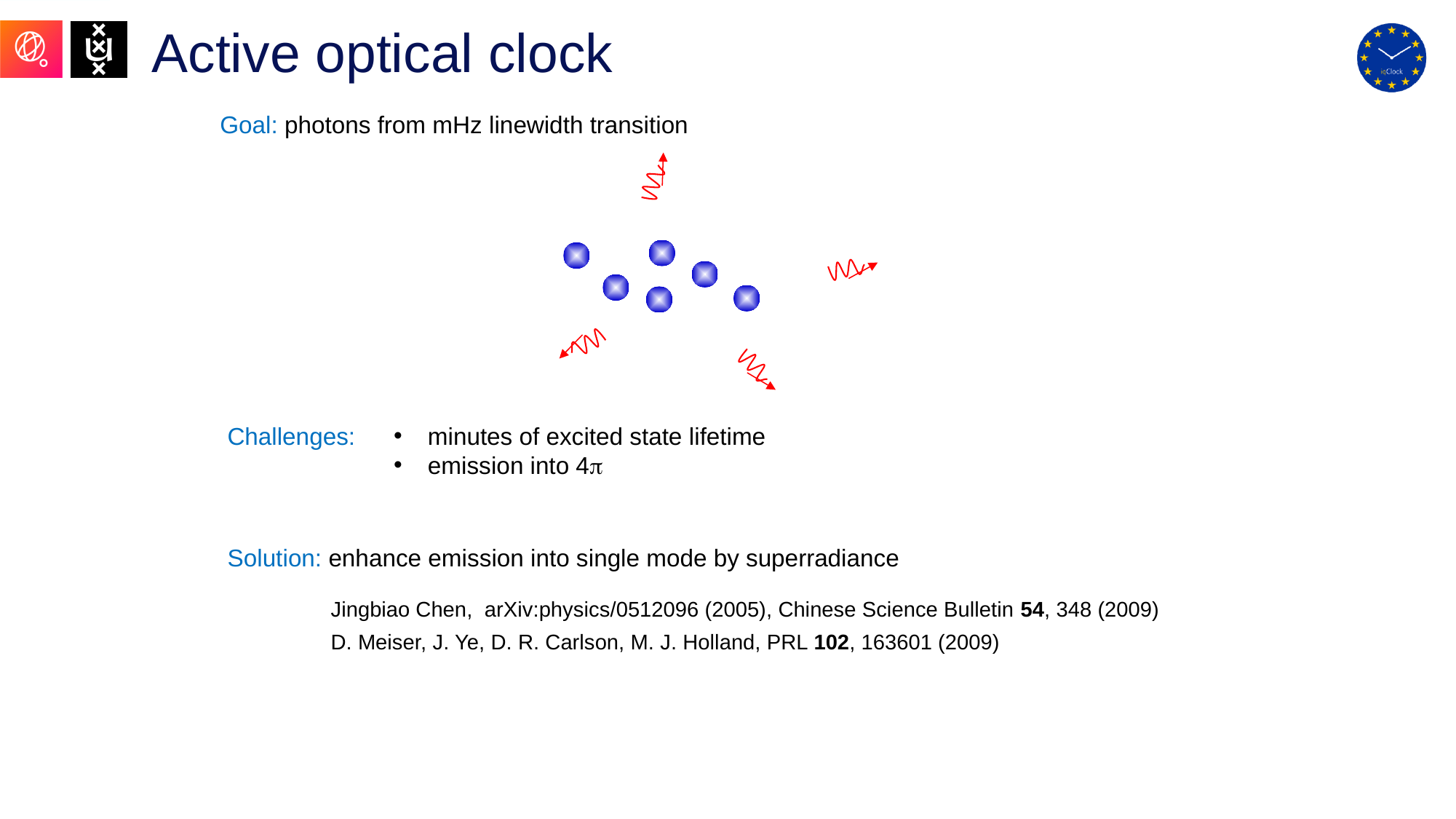

Active optical clock
Goal: photons from mHz linewidth transition

Challenges:
minutes of excited state lifetime
emission into 4π
Solution: enhance emission into single mode by superradiance
Jingbiao Chen,  arXiv:physics/0512096 (2005), Chinese Science Bulletin 54, 348 (2009)

D. Meiser, J. Ye, D. R. Carlson, M. J. Holland, PRL 102, 163601 (2009)